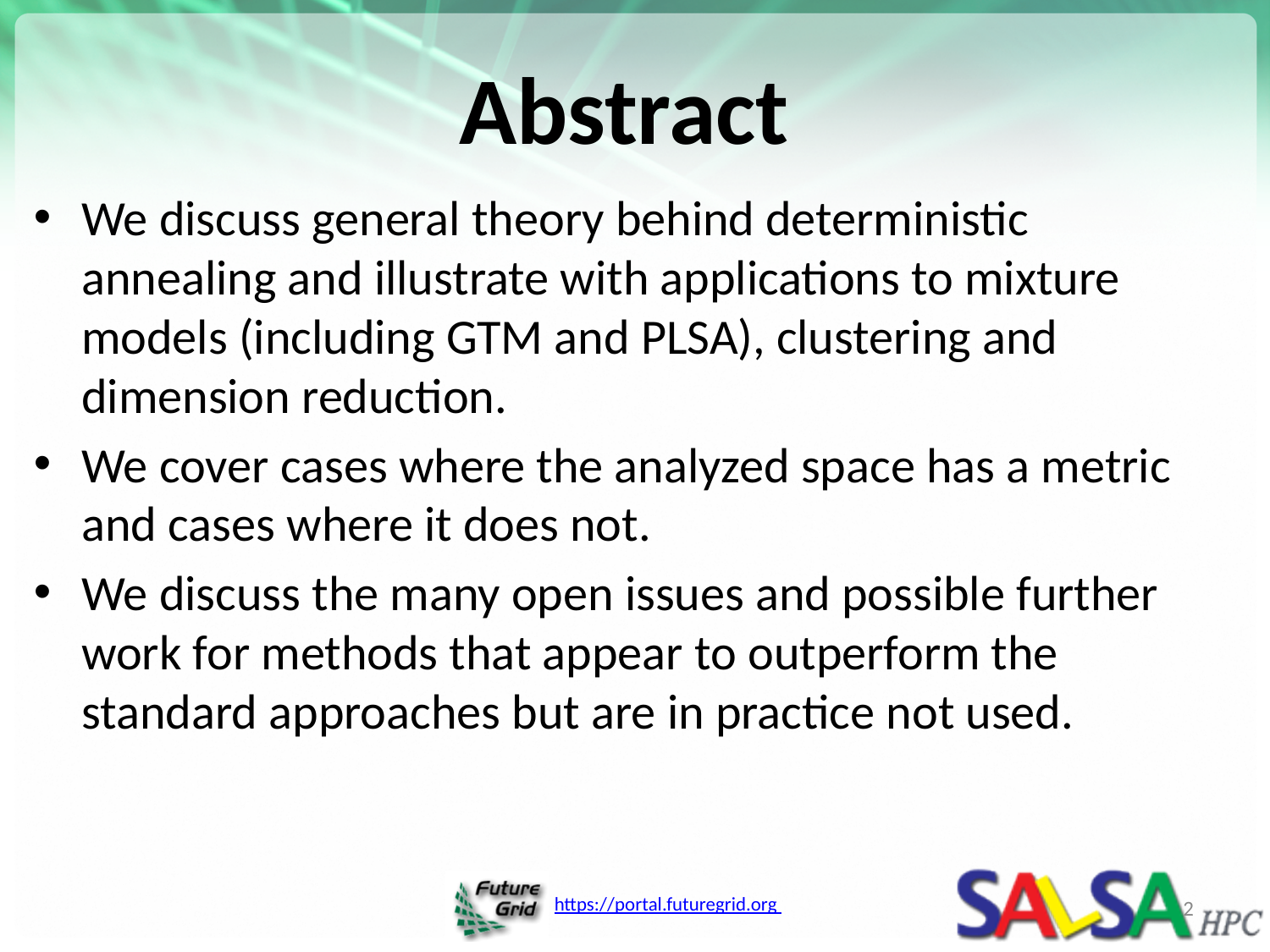

# Abstract
We discuss general theory behind deterministic annealing and illustrate with applications to mixture models (including GTM and PLSA), clustering and dimension reduction.
We cover cases where the analyzed space has a metric and cases where it does not.
We discuss the many open issues and possible further work for methods that appear to outperform the standard approaches but are in practice not used.
2